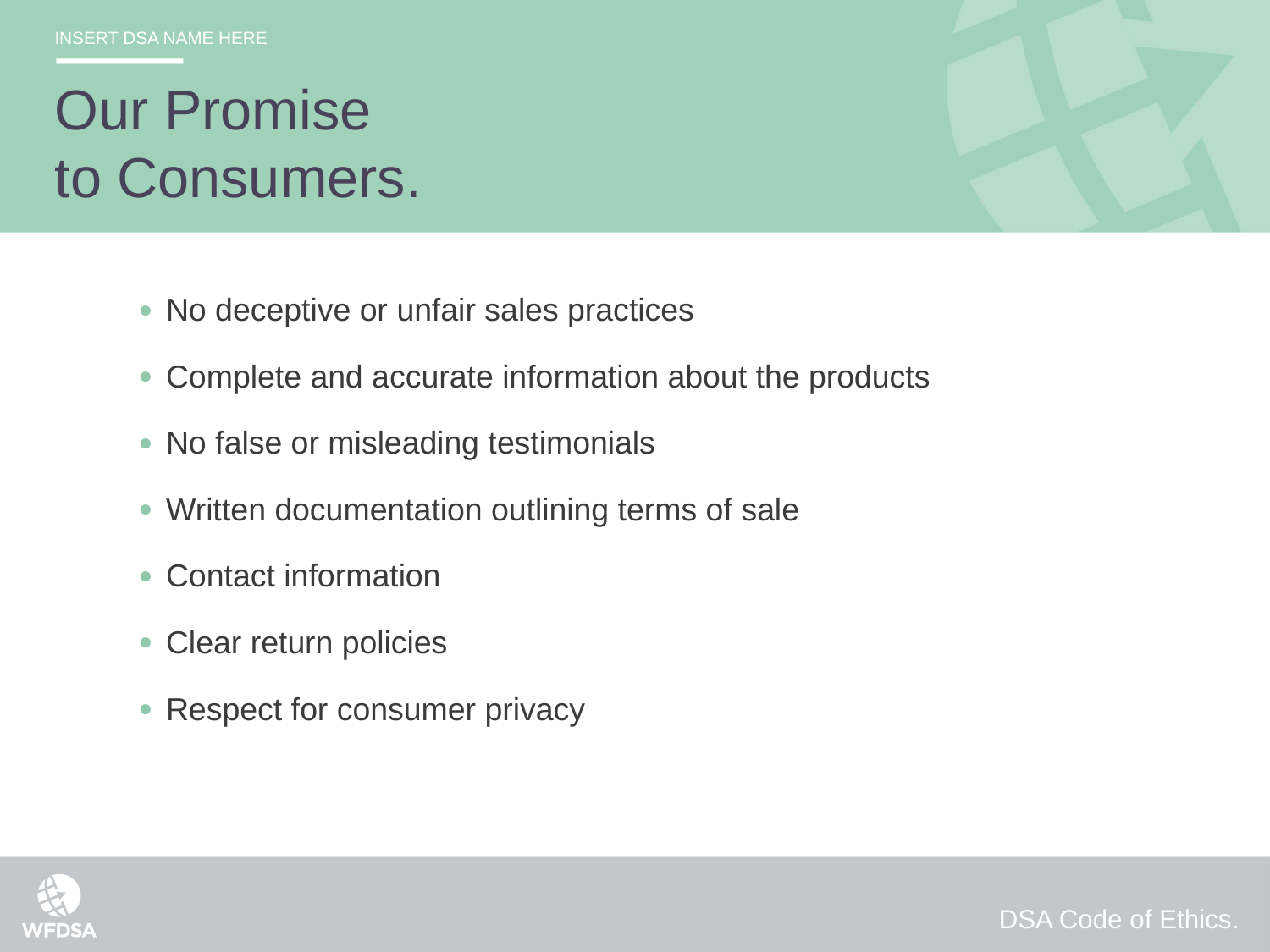

Our Promise
to Consumers.
No deceptive or unfair sales practices

Complete and accurate information about the products

No false or misleading testimonials

Written documentation outlining terms of sale

Contact information

Clear return policies

Respect for consumer privacy
DSA Code of Ethics.